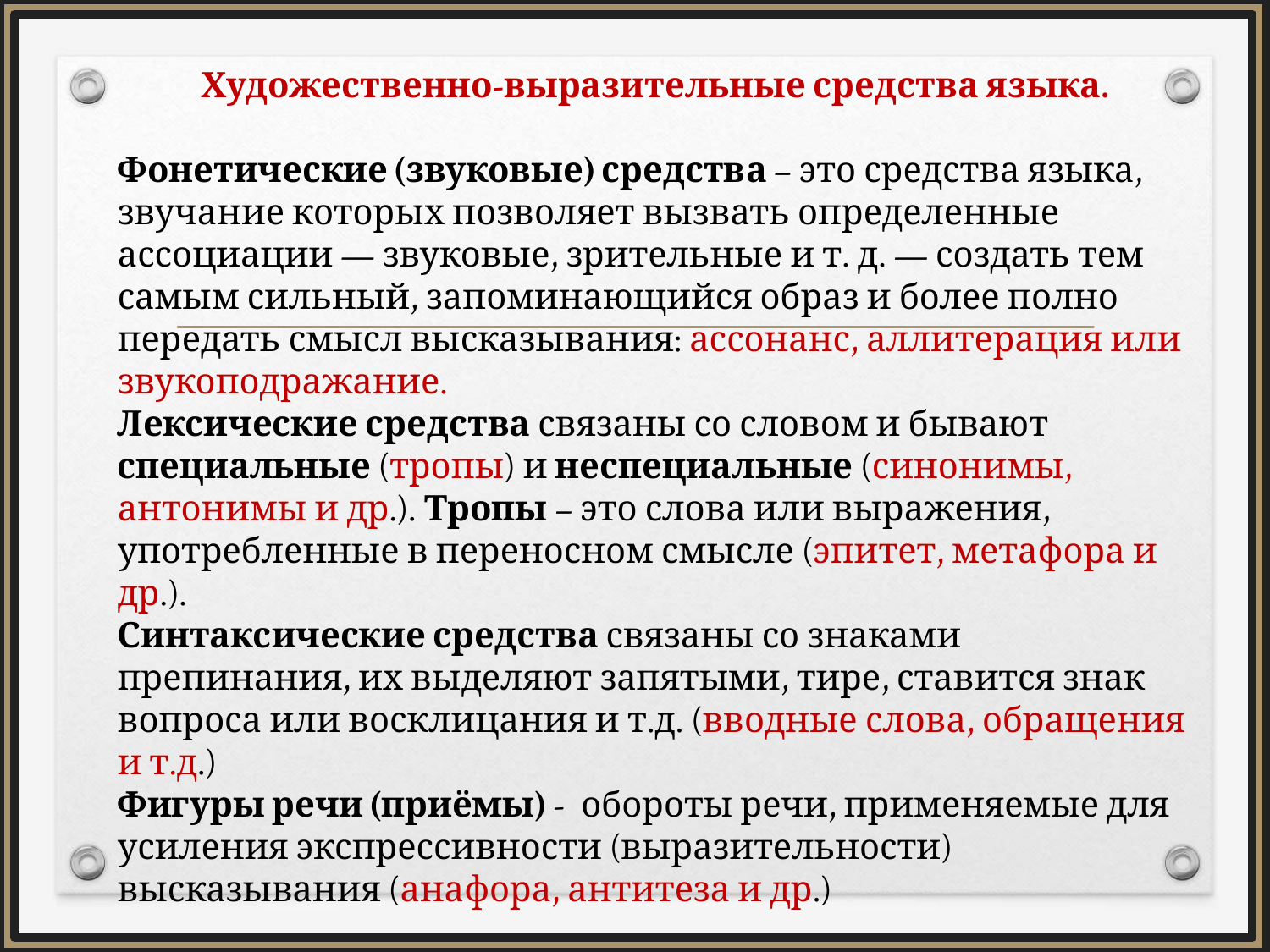

Художественно-выразительные средства языка.

Фонетические (звуковые) средства – это средства языка, звучание которых позволяет вызвать определенные ассоциации — звуковые, зрительные и т. д. — создать тем самым сильный, запоминающийся образ и более полно передать смысл высказывания: ассонанс, аллитерация или звукоподражание.
Лексические средства связаны со словом и бывают специальные (тропы) и неспециальные (синонимы, антонимы и др.). Тропы – это слова или выражения, употребленные в переносном смысле (эпитет, метафора и др.).
Синтаксические средства связаны со знаками препинания, их выделяют запятыми, тире, ставится знак вопроса или восклицания и т.д. (вводные слова, обращения и т.д.)
Фигуры речи (приёмы) -  обороты речи, применяемые для усиления экспрессивности (выразительности) высказывания (анафора, антитеза и др.)